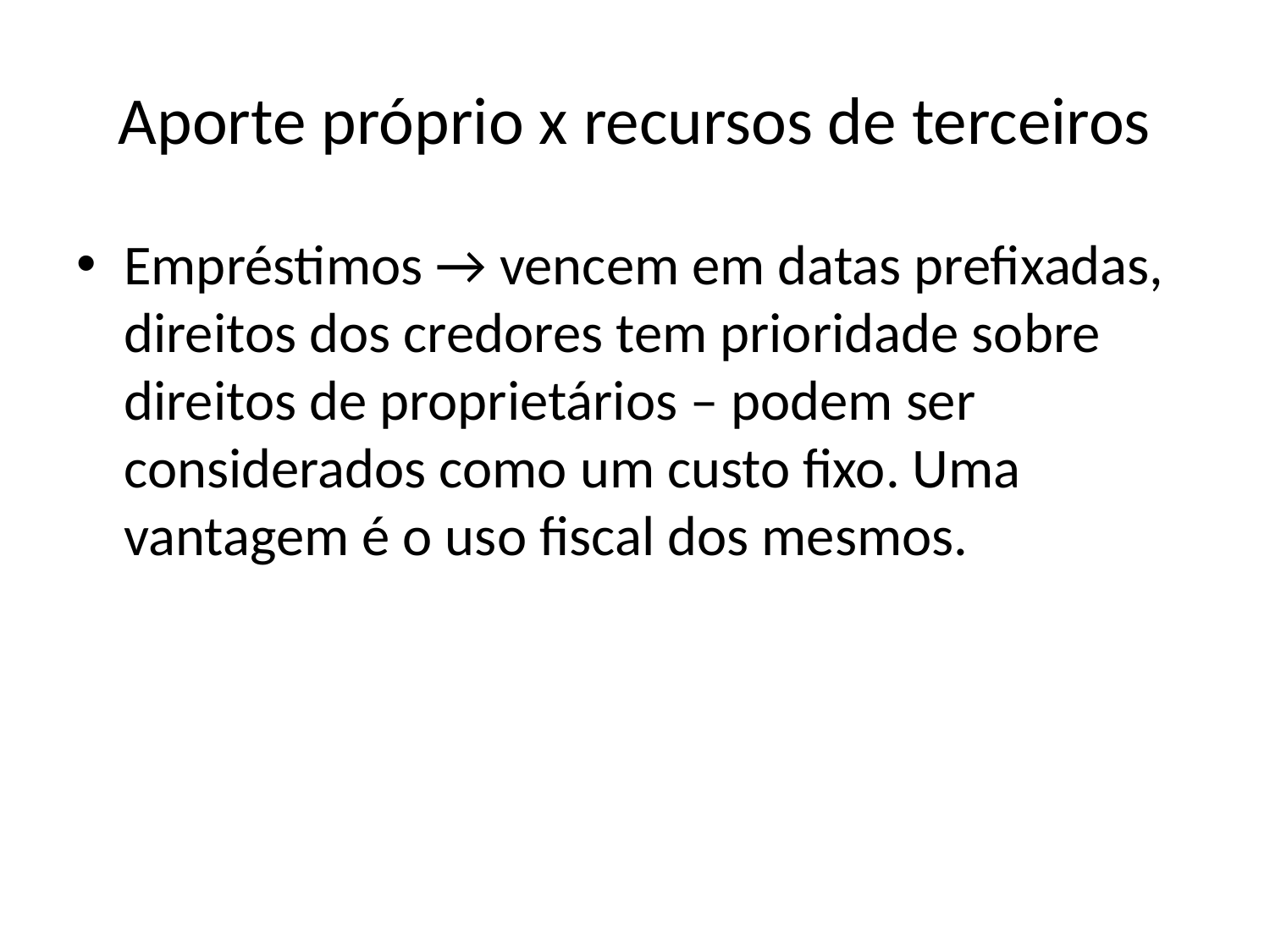

# Aporte próprio x recursos de terceiros
Empréstimos → vencem em datas prefixadas, direitos dos credores tem prioridade sobre direitos de proprietários – podem ser considerados como um custo fixo. Uma vantagem é o uso fiscal dos mesmos.